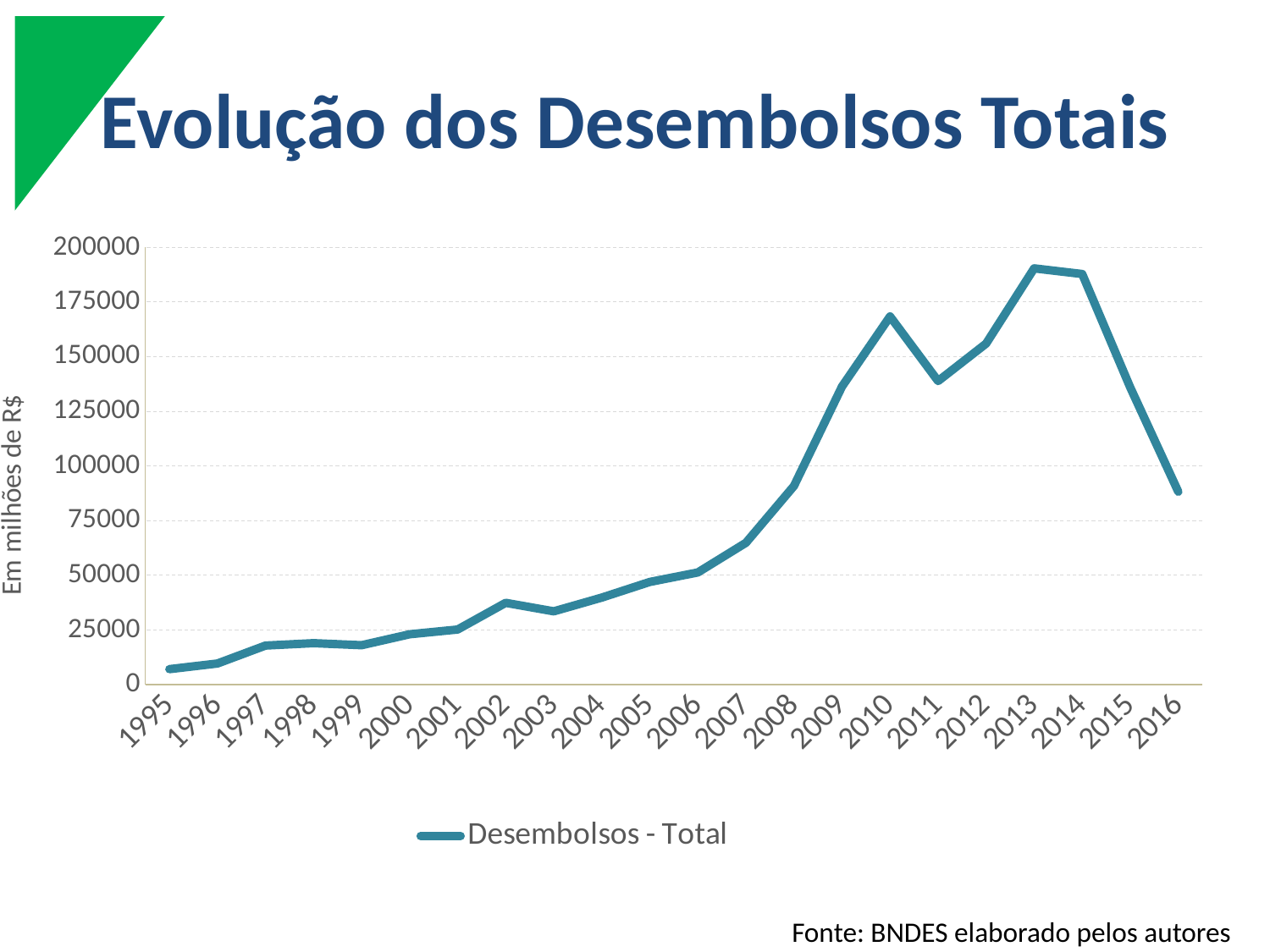

# Evolução dos Desembolsos Totais

### Chart

| Category | Desembolsos - Total |
|---|---|
| 1995 | 7097.870478219998 |
| 1996 | 9672.615267280002 |
| 1997 | 17894.06066695999 |
| 1998 | 18990.88246643999 |
| 1999 | 18051.51381933 |
| 2000 | 23045.83065812 |
| 2001 | 25216.52487682 |
| 2002 | 37419.27186153995 |
| 2003 | 33533.58877505001 |
| 2004 | 39833.89735118001 |
| 2005 | 46980.23725876999 |
| 2006 | 51318.01529134 |
| 2007 | 64891.79527446 |
| 2008 | 90877.90788823993 |
| 2009 | 136356.35510996 |
| 2010 | 168422.7470246902 |
| 2011 | 138873.43665667 |
| 2012 | 155992.2698209803 |
| 2013 | 190419.0351173004 |
| 2014 | 187836.86895032 |
| 2015 | 135942.0454284401 |
| 2016 | 88256.50066318 |
Fonte: BNDES elaborado pelos autores